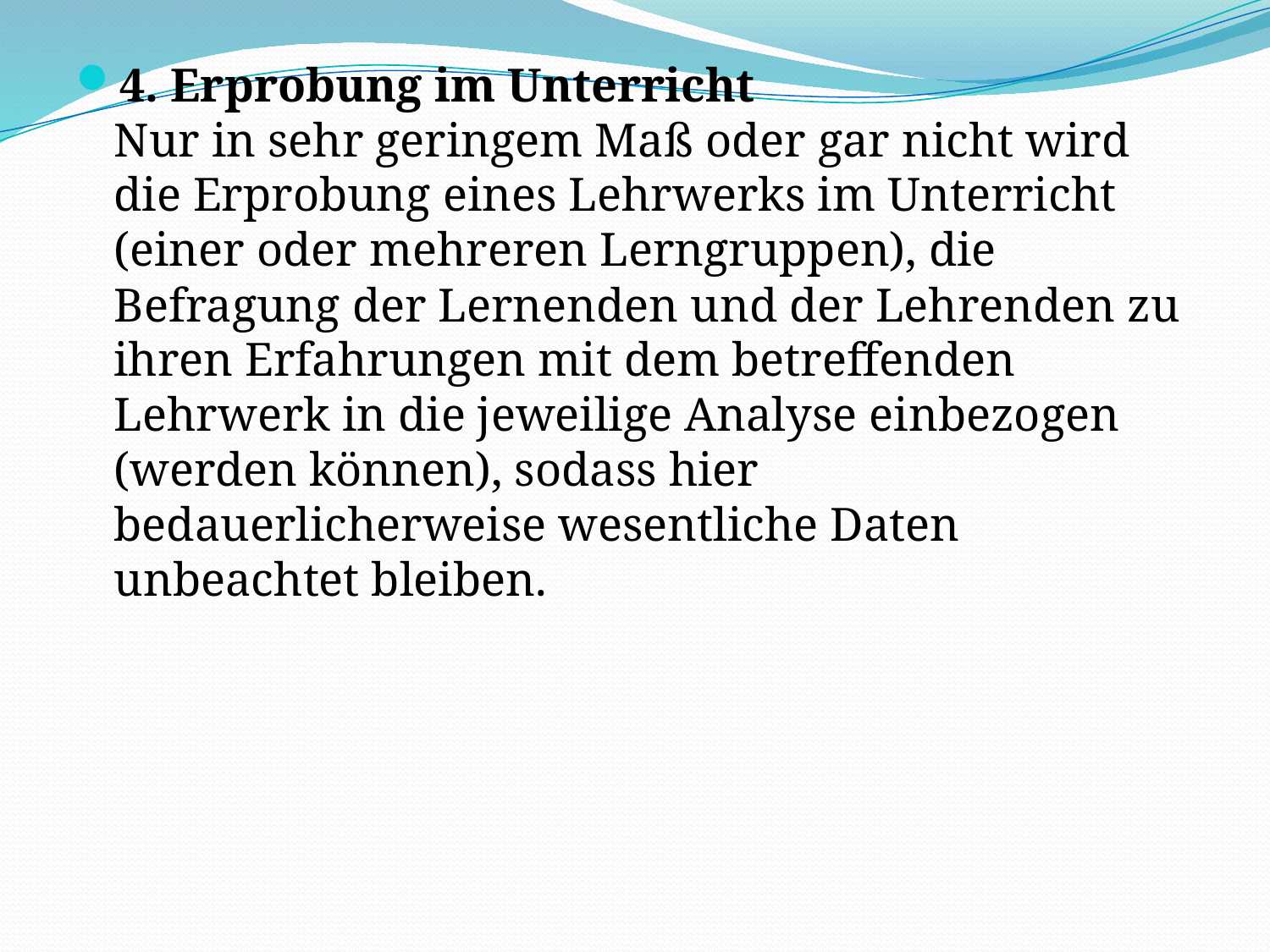

4. Erprobung im Unterricht
Nur in sehr geringem Maß oder gar nicht wird die Erprobung eines Lehrwerks im Unterricht (einer oder mehreren Lerngruppen), die Befragung der Lernenden und der Lehrenden zu ihren Erfahrungen mit dem betreffenden Lehrwerk in die jeweilige Analyse einbezogen (werden können), sodass hier bedauerlicherweise wesentliche Daten unbeachtet bleiben.